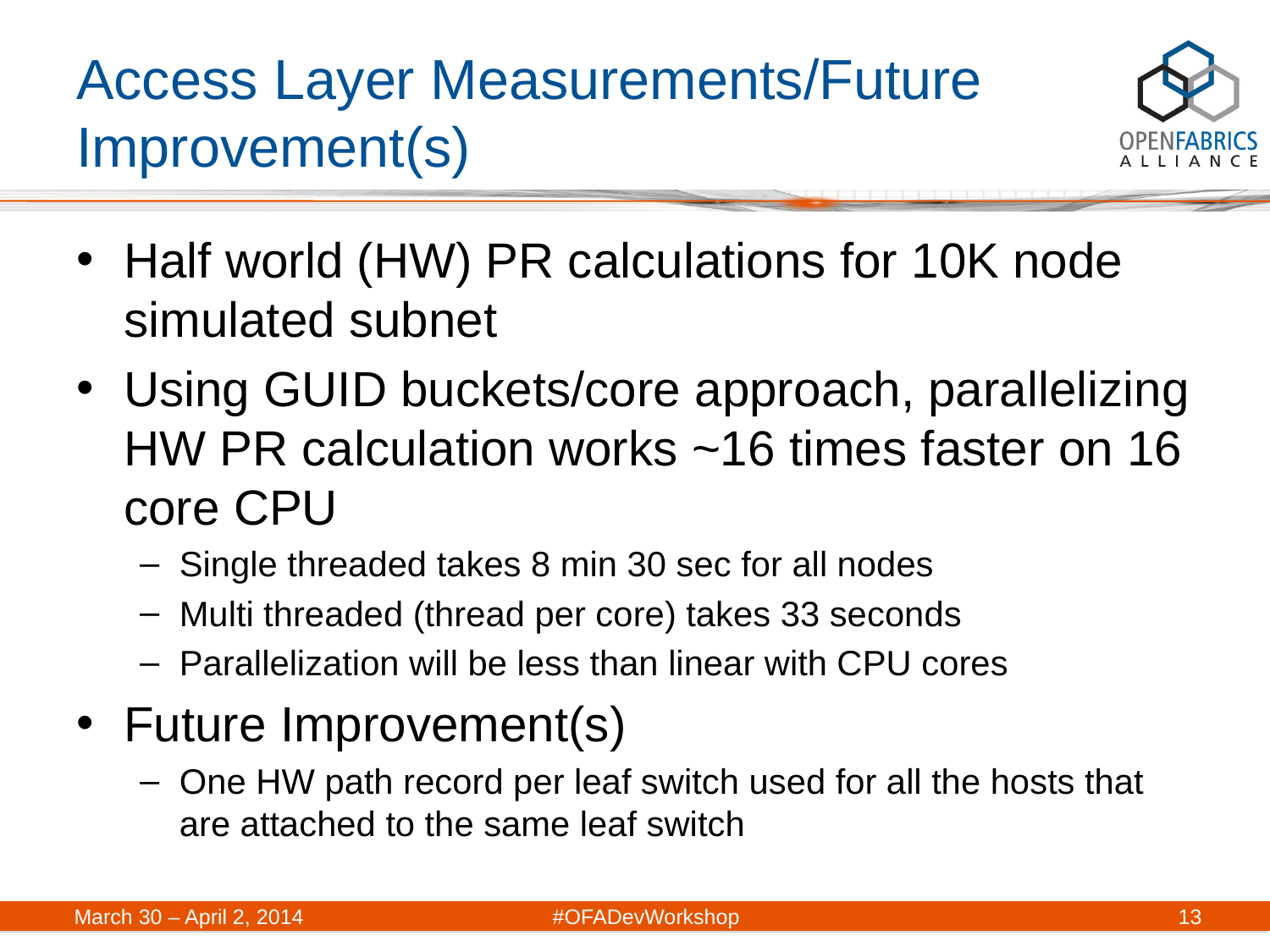

# Access Layer Measurements/Future Improvement(s)
Half world (HW) PR calculations for 10K node simulated subnet
Using GUID buckets/core approach, parallelizing HW PR calculation works ~16 times faster on 16 core CPU
Single threaded takes 8 min 30 sec for all nodes
Multi threaded (thread per core) takes 33 seconds
Parallelization will be less than linear with CPU cores
Future Improvement(s)
One HW path record per leaf switch used for all the hosts that are attached to the same leaf switch
March 30 – April 2, 2014	#OFADevWorkshop
13